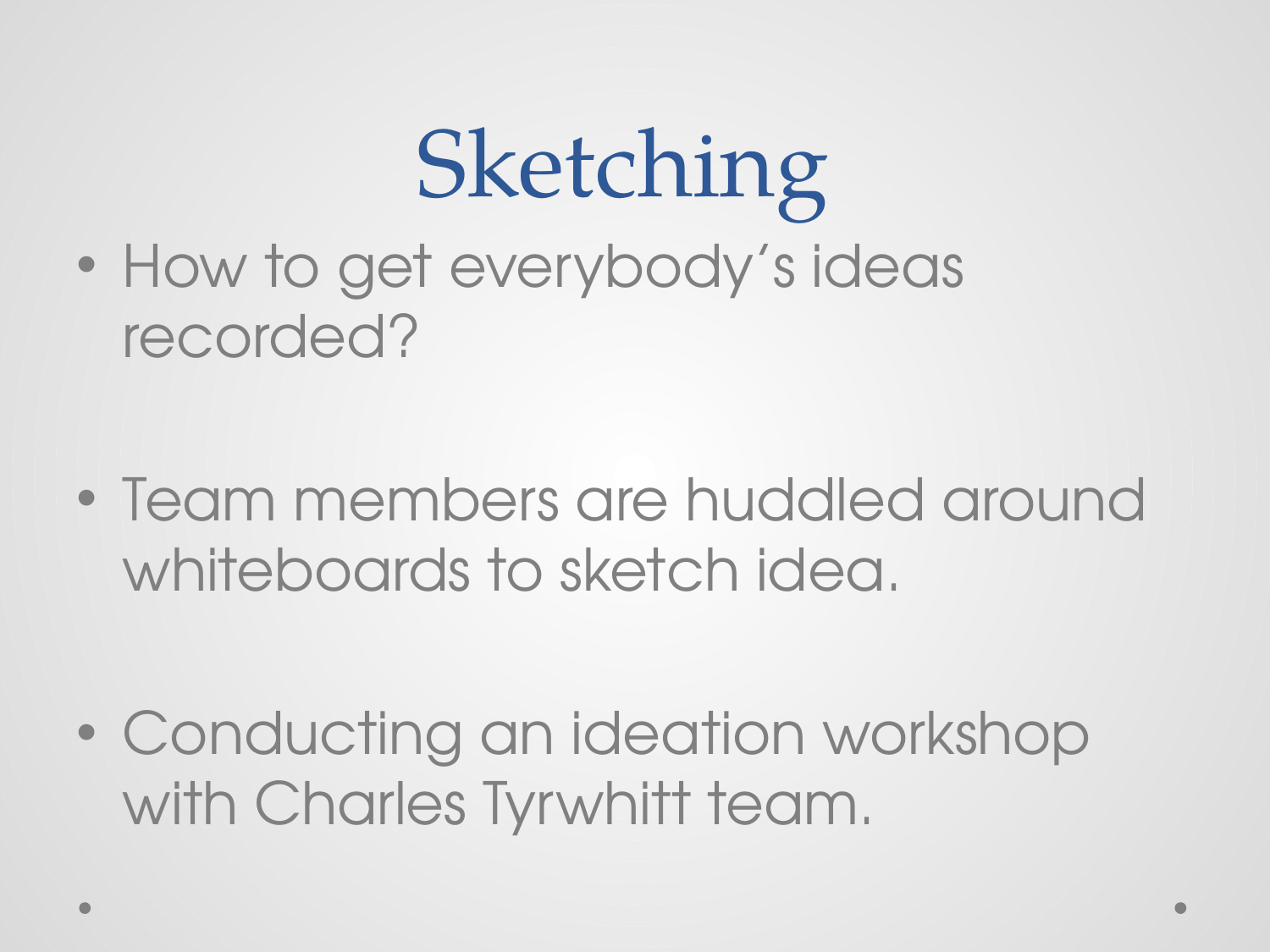

# Sketching
How to get everybody’s ideas recorded?

Team members are huddled around whiteboards to sketch idea.

Conducting an ideation workshop with Charles Tyrwhitt team.